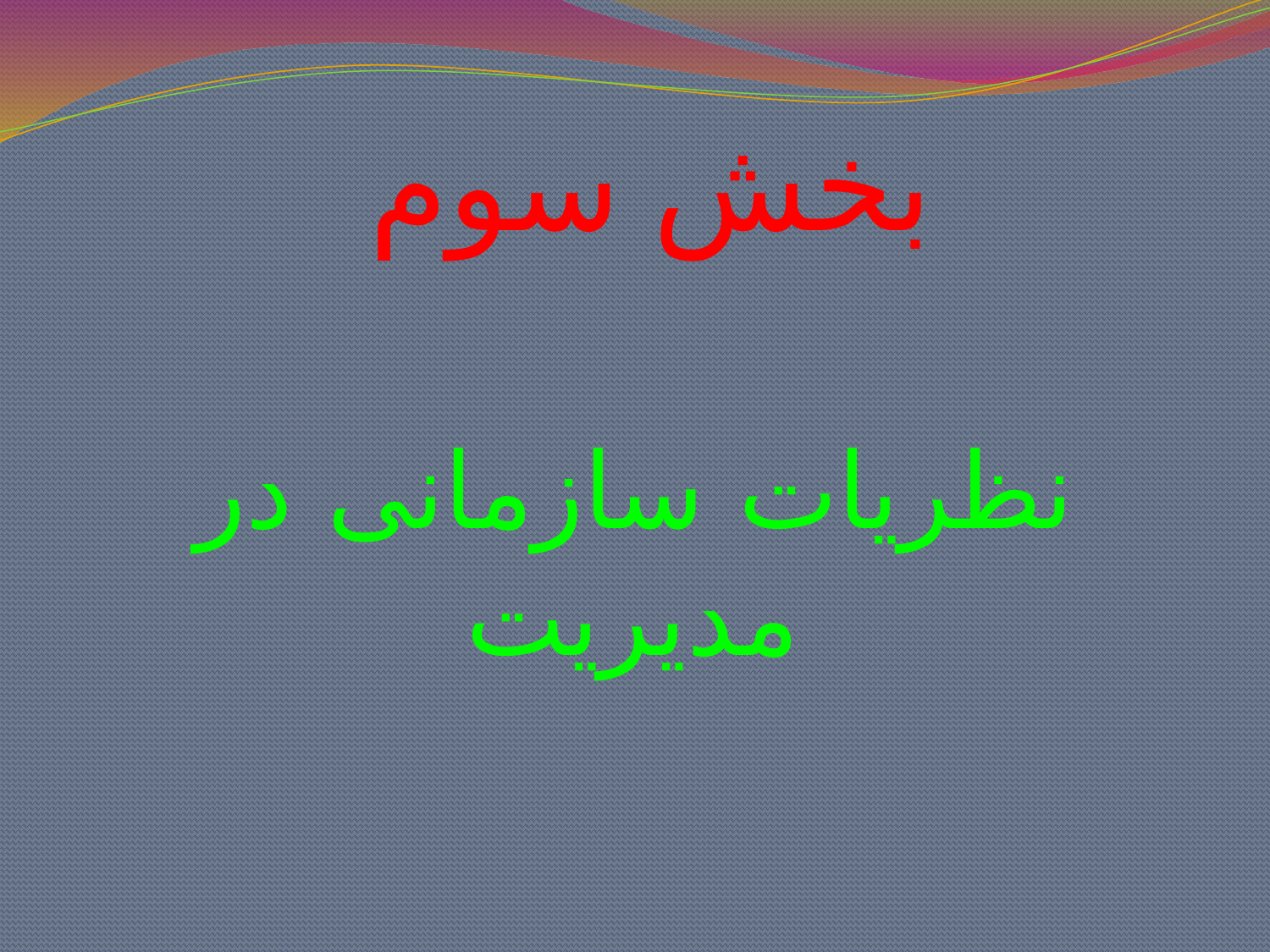

# بخش سوم

نظریات سازمانی در مدیریت